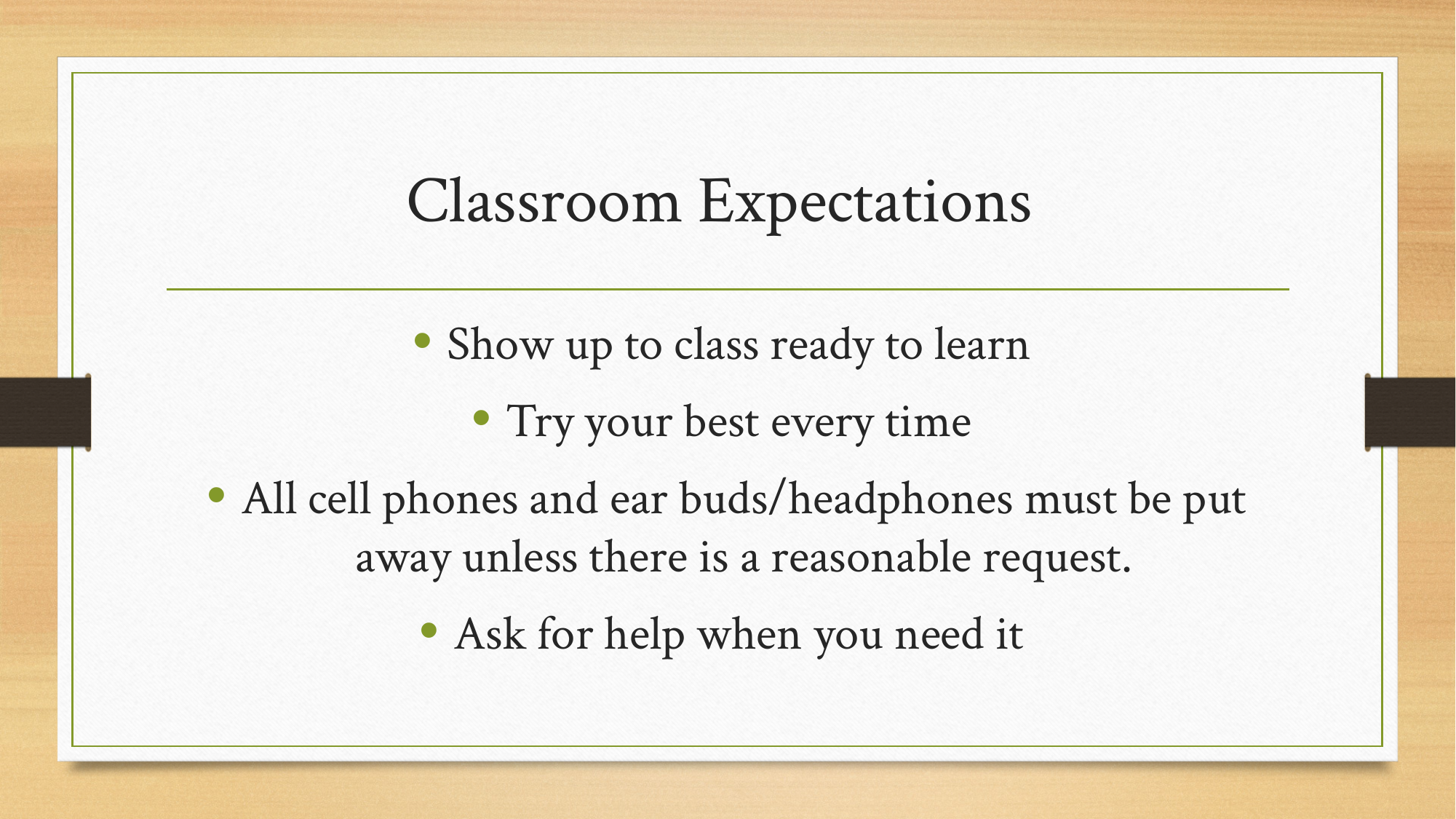

# Classroom Expectations
Show up to class ready to learn
Try your best every time
All cell phones and ear buds/headphones must be put away unless there is a reasonable request.
Ask for help when you need it